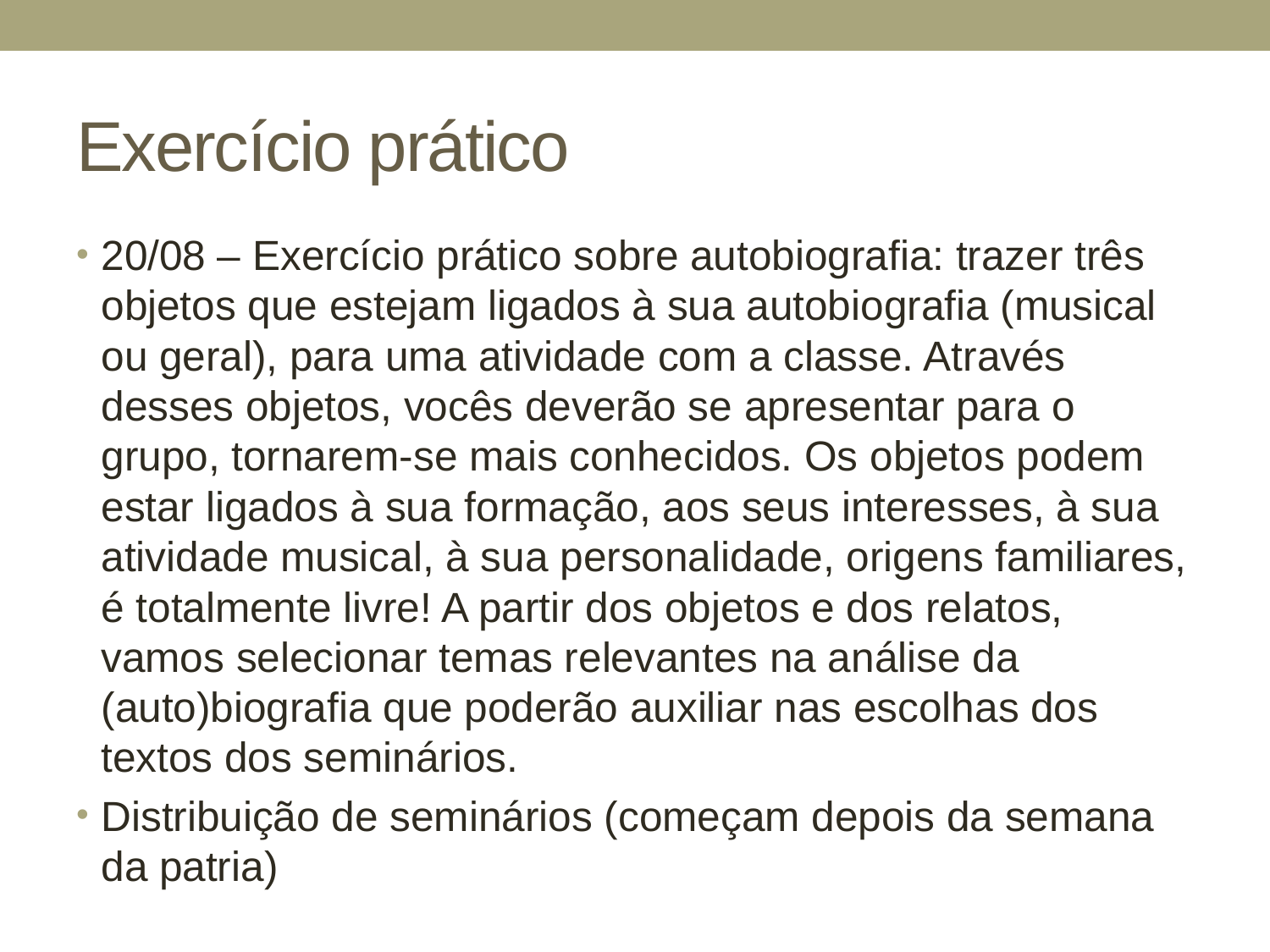

# Exercício prático
20/08 – Exercício prático sobre autobiografia: trazer três objetos que estejam ligados à sua autobiografia (musical ou geral), para uma atividade com a classe. Através desses objetos, vocês deverão se apresentar para o grupo, tornarem-se mais conhecidos. Os objetos podem estar ligados à sua formação, aos seus interesses, à sua atividade musical, à sua personalidade, origens familiares, é totalmente livre! A partir dos objetos e dos relatos, vamos selecionar temas relevantes na análise da (auto)biografia que poderão auxiliar nas escolhas dos textos dos seminários.
Distribuição de seminários (começam depois da semana da patria)